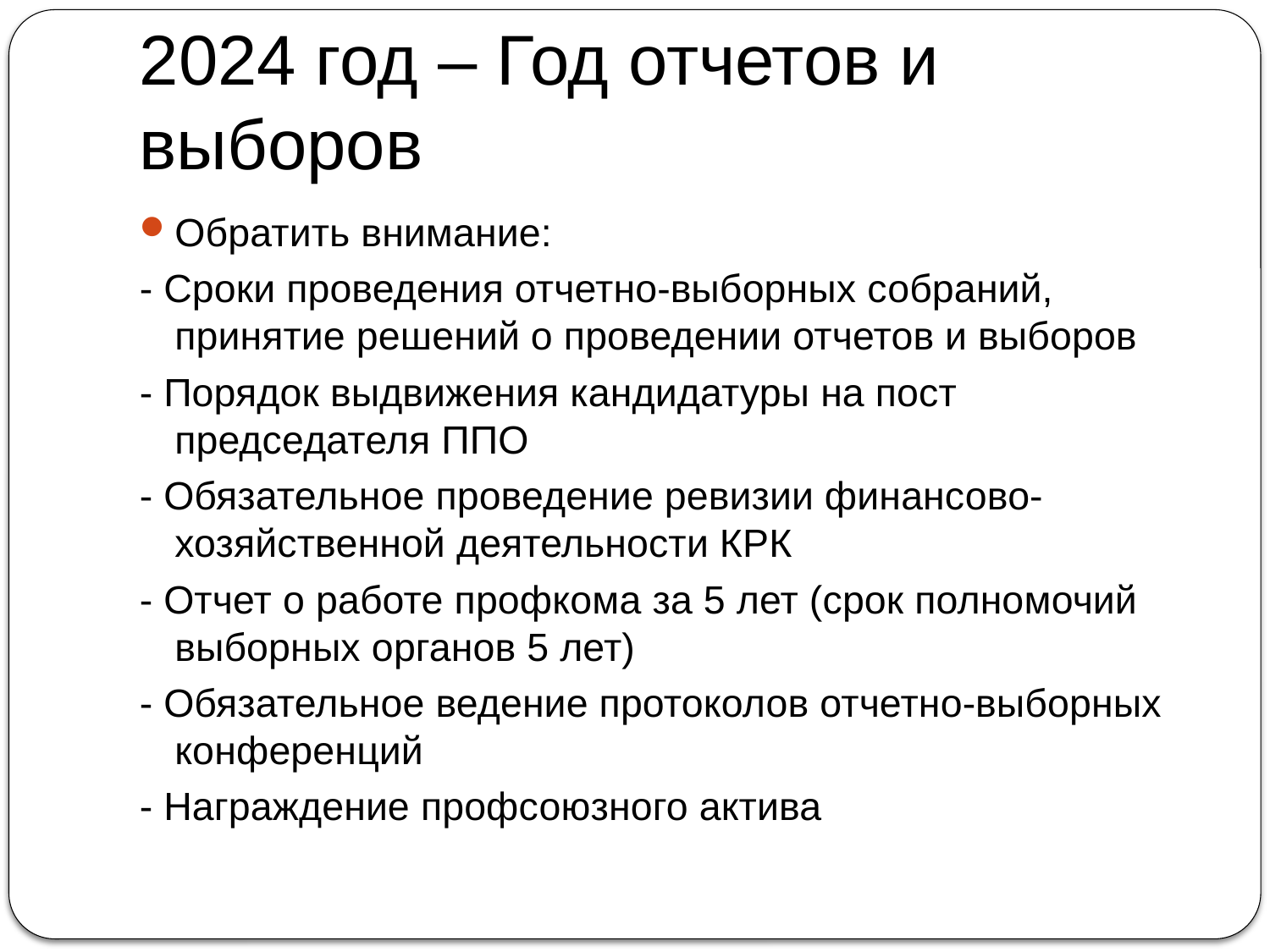

# 2024 год – Год отчетов и выборов
Обратить внимание:
- Сроки проведения отчетно-выборных собраний, принятие решений о проведении отчетов и выборов
- Порядок выдвижения кандидатуры на пост председателя ППО
- Обязательное проведение ревизии финансово-хозяйственной деятельности КРК
- Отчет о работе профкома за 5 лет (срок полномочий выборных органов 5 лет)
- Обязательное ведение протоколов отчетно-выборных конференций
- Награждение профсоюзного актива